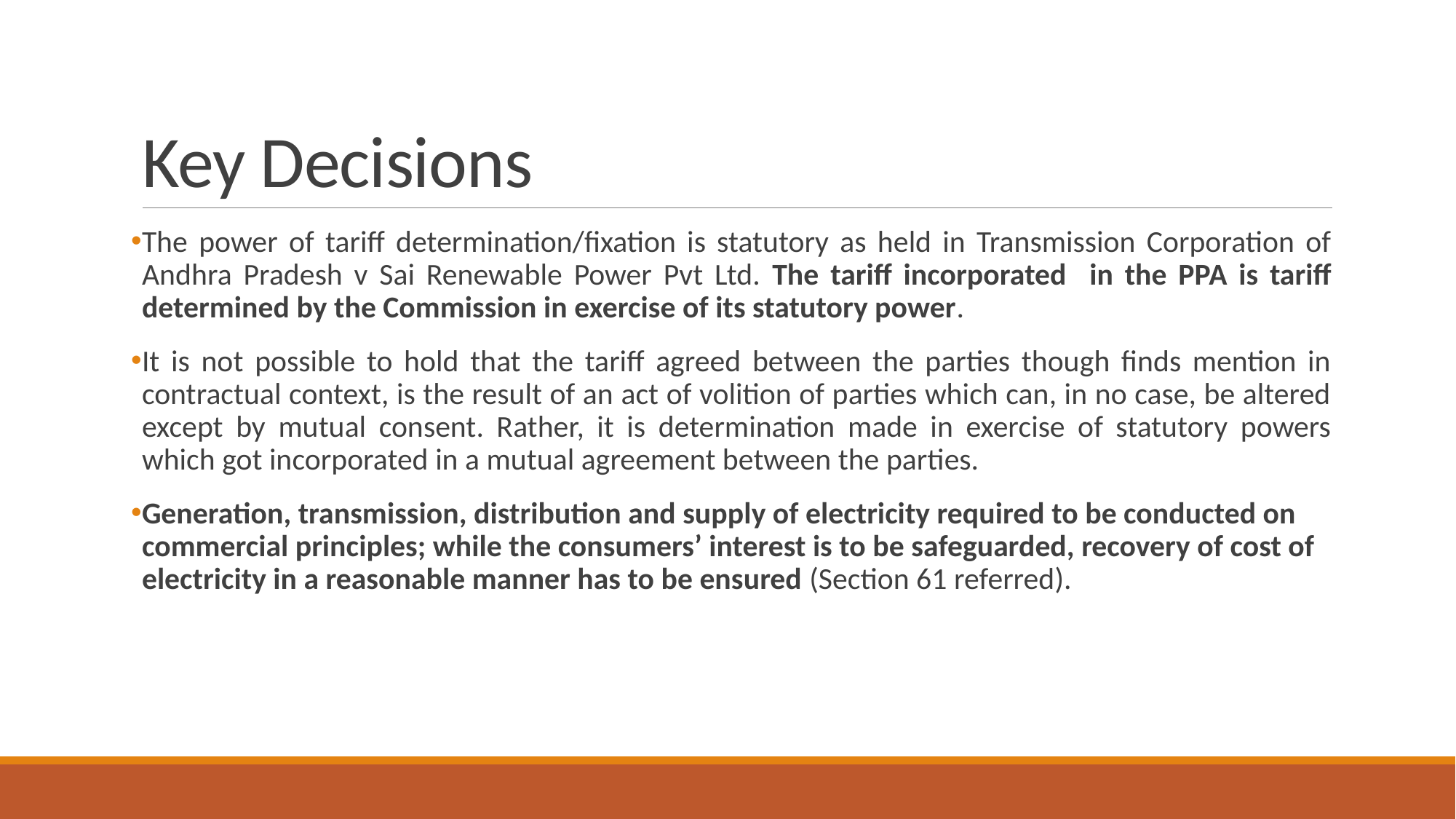

# Key Decisions
The power of tariff determination/fixation is statutory as held in Transmission Corporation of Andhra Pradesh v Sai Renewable Power Pvt Ltd. The tariff incorporated  in the PPA is tariff determined by the Commission in exercise of its statutory power.
It is not possible to hold that the tariff agreed between the parties though finds mention in contractual context, is the result of an act of volition of parties which can, in no case, be altered except by mutual consent. Rather, it is determination made in exercise of statutory powers which got incorporated in a mutual agreement between the parties.
Generation, transmission, distribution and supply of electricity required to be conducted on commercial principles; while the consumers’ interest is to be safeguarded, recovery of cost of electricity in a reasonable manner has to be ensured (Section 61 referred).